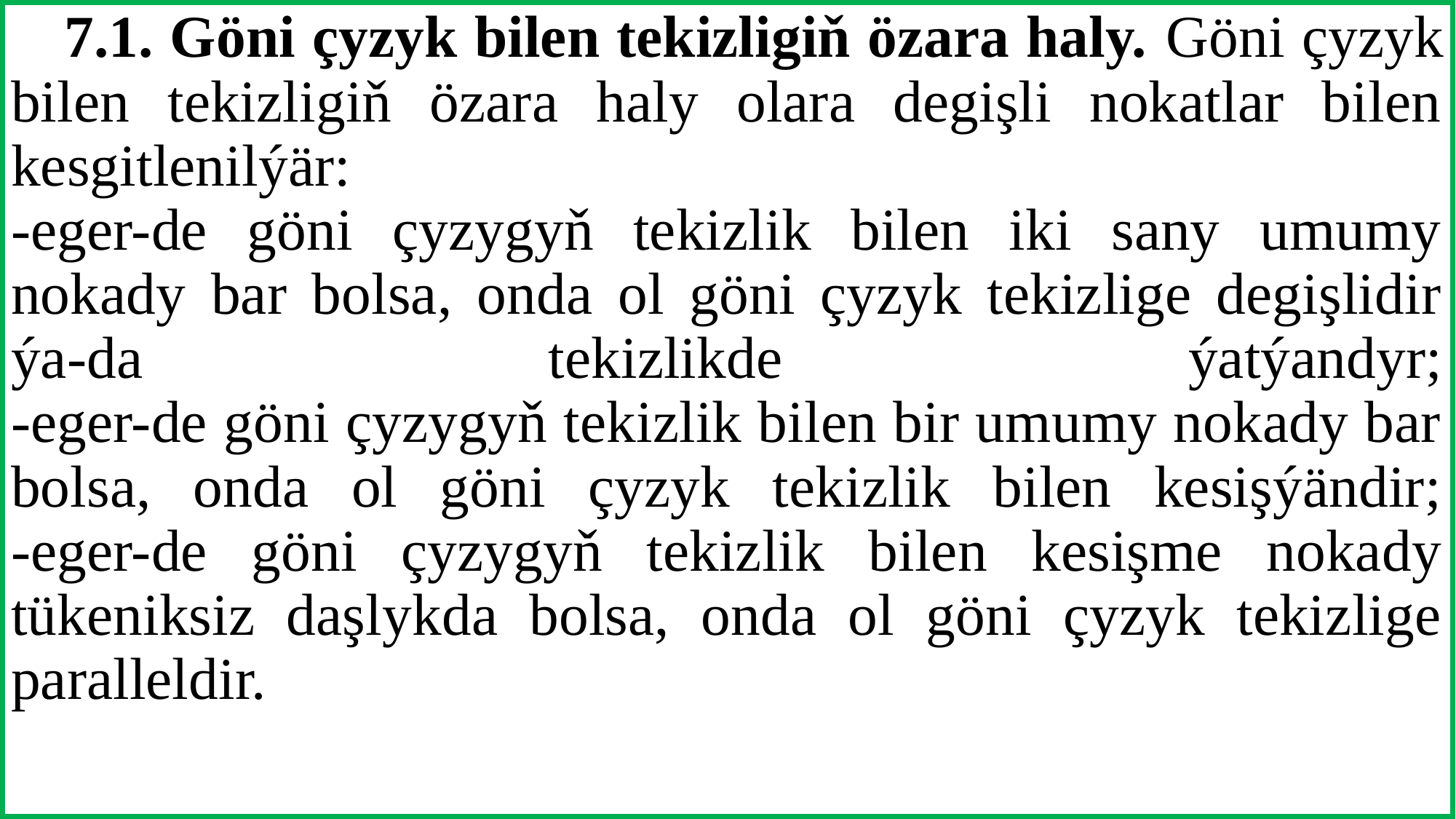

# 7.1. Göni çyzyk bilen tekizligiň özara haly. Göni çyzyk bilen tekizligiň özara haly olara degişli nokatlar bilen kesgitlenilýär: -eger-de göni çyzygyň tekizlik bilen iki sany umumy nokady bar bolsa, onda ol göni çyzyk tekizlige degişlidir ýa-da tekizlikde ýatýandyr; -eger-de göni çyzygyň tekizlik bilen bir umumy nokady bar bolsa, onda ol göni çyzyk tekizlik bilen kesişýändir; -eger-de göni çyzygyň tekizlik bilen kesişme nokady tükeniksiz daşlykda bolsa, onda ol göni çyzyk tekizlige paralleldir.